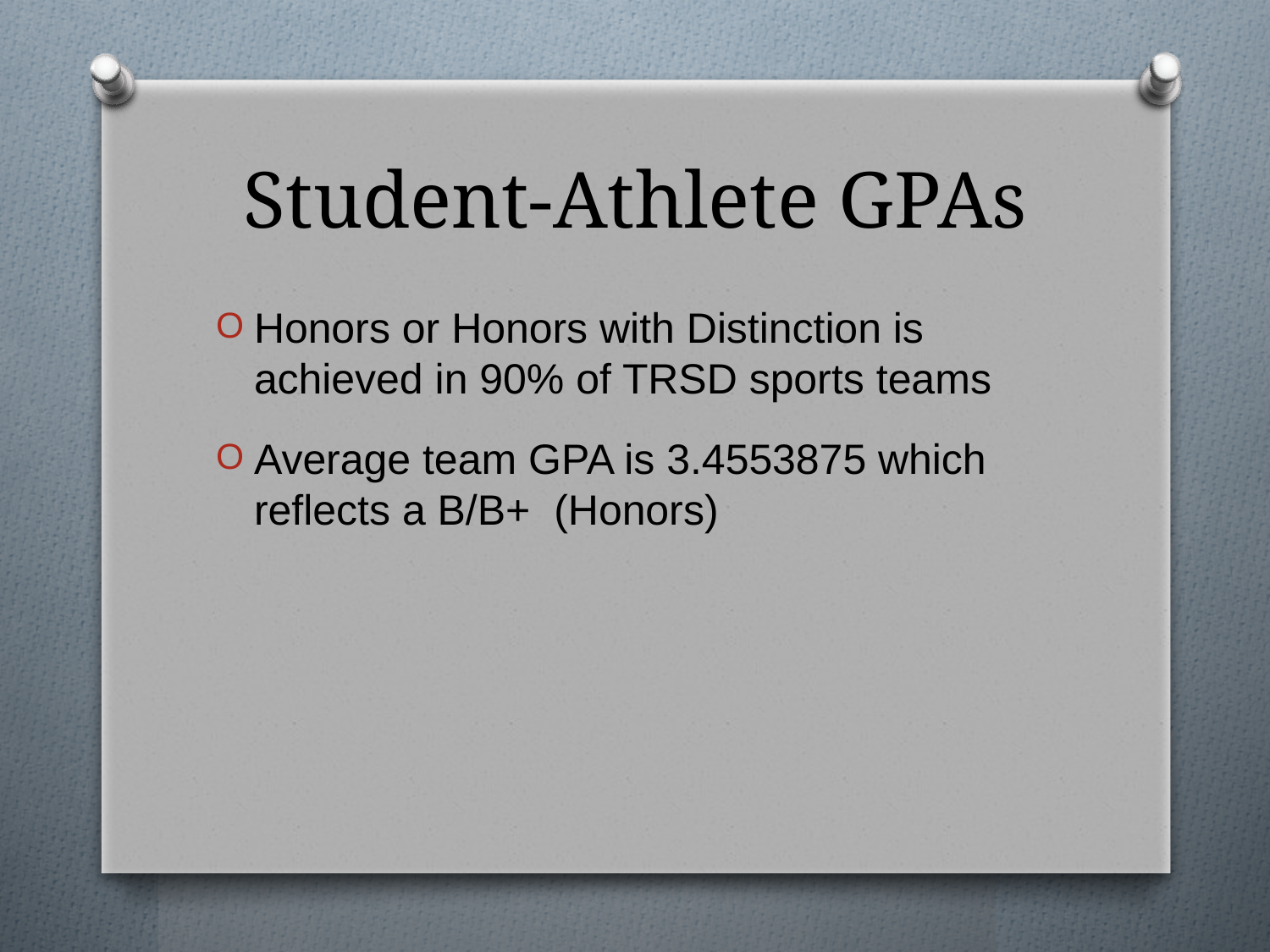

# Student-Athlete GPAs
Honors or Honors with Distinction is achieved in 90% of TRSD sports teams
Average team GPA is 3.4553875 which reflects a B/B+  (Honors)